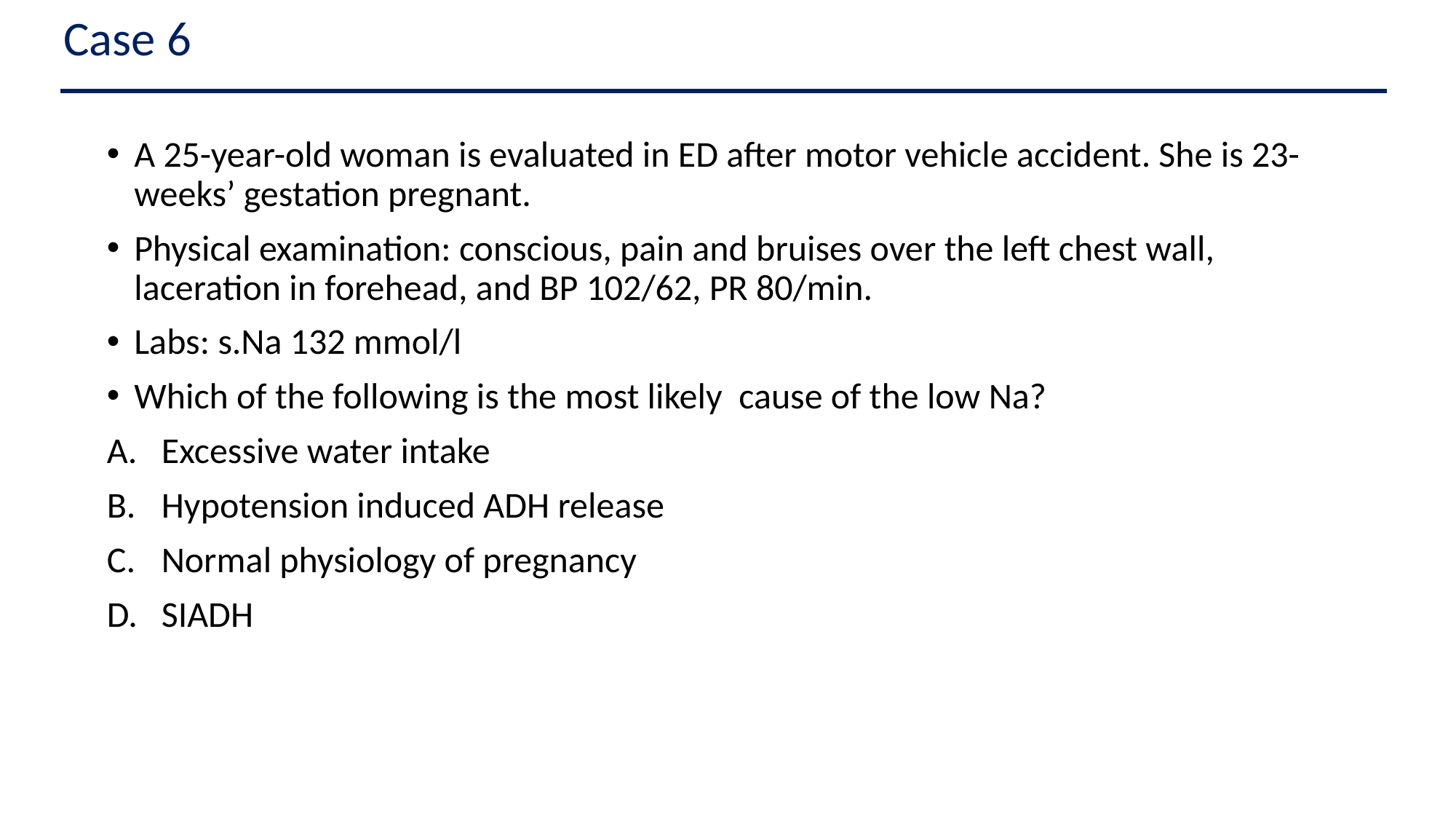

Case 6
A 25-year-old woman is evaluated in ED after motor vehicle accident. She is 23-weeks’ gestation pregnant.
Physical examination: conscious, pain and bruises over the left chest wall, laceration in forehead, and BP 102/62, PR 80/min.
Labs: s.Na 132 mmol/l
Which of the following is the most likely  cause of the low Na?
Excessive water intake
Hypotension induced ADH release
Normal physiology of pregnancy
SIADH